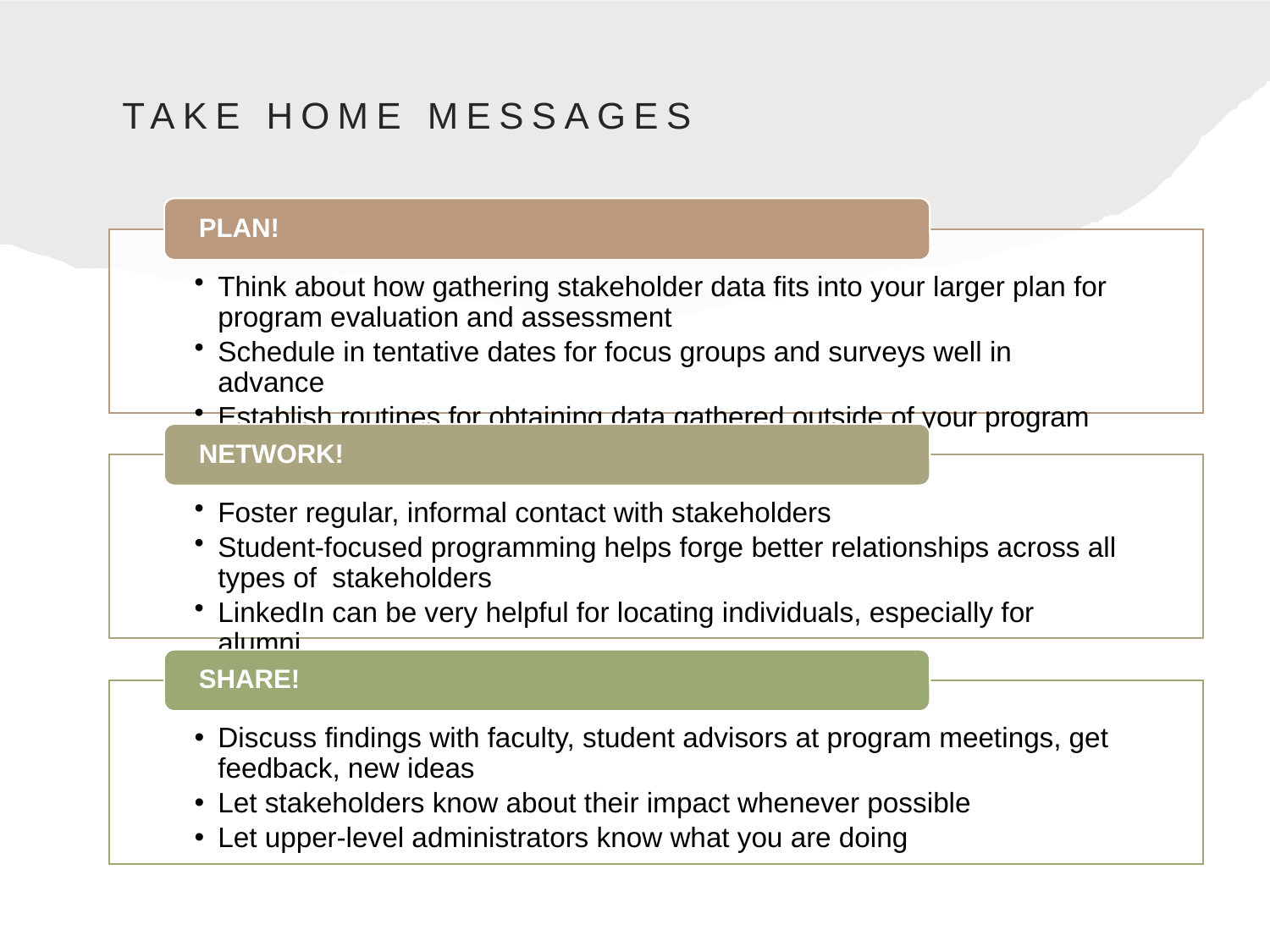

# Take home messages
Think about how gathering stakeholder data fits into your larger plan for program evaluation and assessment
Schedule in tentative dates for focus groups and surveys well in advance
Establish routines for obtaining data gathered outside of your program
PLAN!
Foster regular, informal contact with stakeholders
Student-focused programming helps forge better relationships across all types of  stakeholders
LinkedIn can be very helpful for locating individuals, especially for alumni
NETWORK!
Discuss findings with faculty, student advisors at program meetings, get feedback, new ideas
Let stakeholders know about their impact whenever possible
Let upper-level administrators know what you are doing
SHARE!